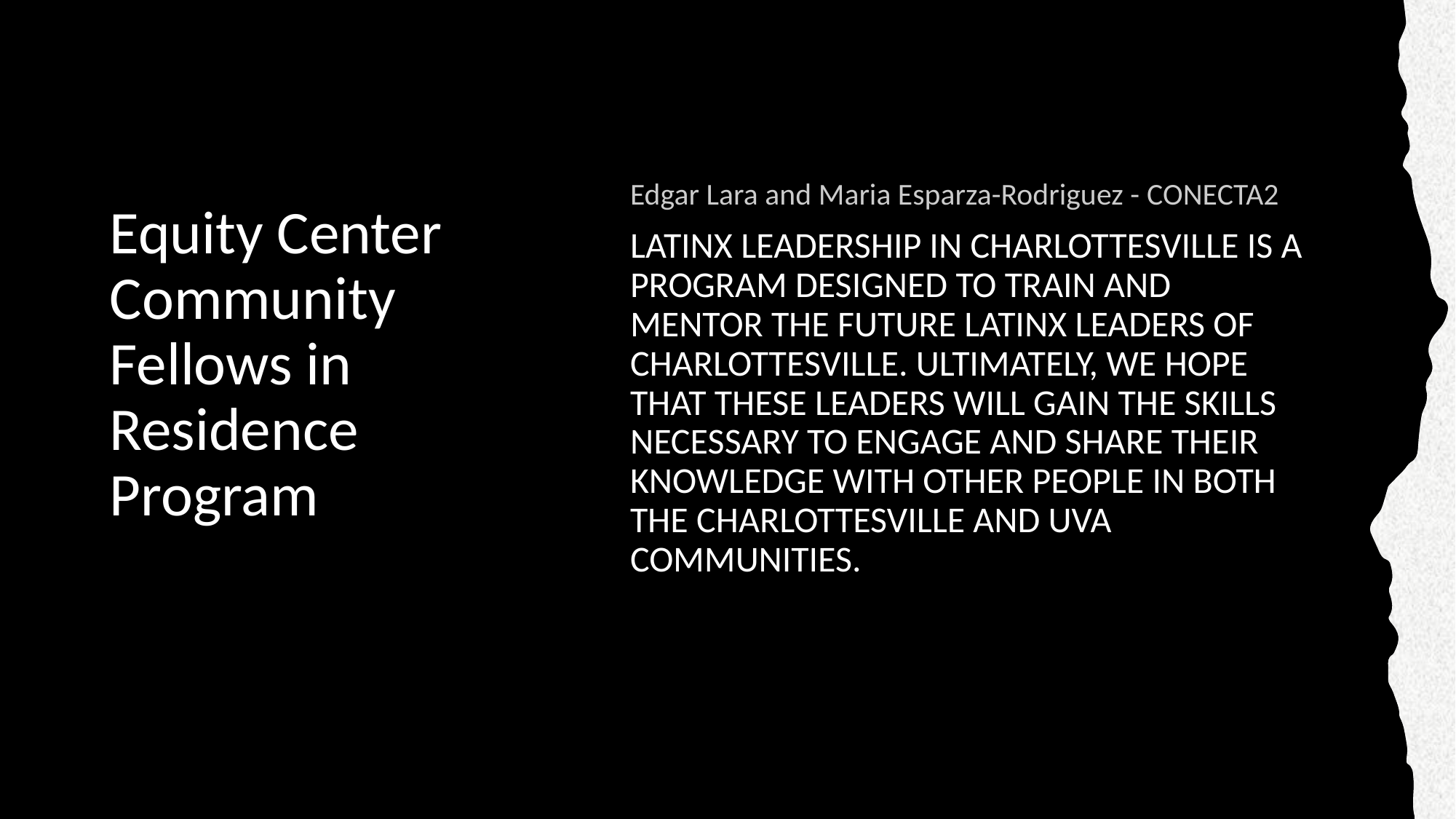

Edgar Lara and Maria Esparza-Rodriguez - CONECtA2
LATINX Leadership in Charlottesville is a program designed to train and mentor the future Latinx leaders of Charlottesville. Ultimately, we hope that these leaders will gain the skills necessary to engage and share their knowledge with other people in both the Charlottesville and UVA communities.

# Equity Center Community Fellows in Residence Program